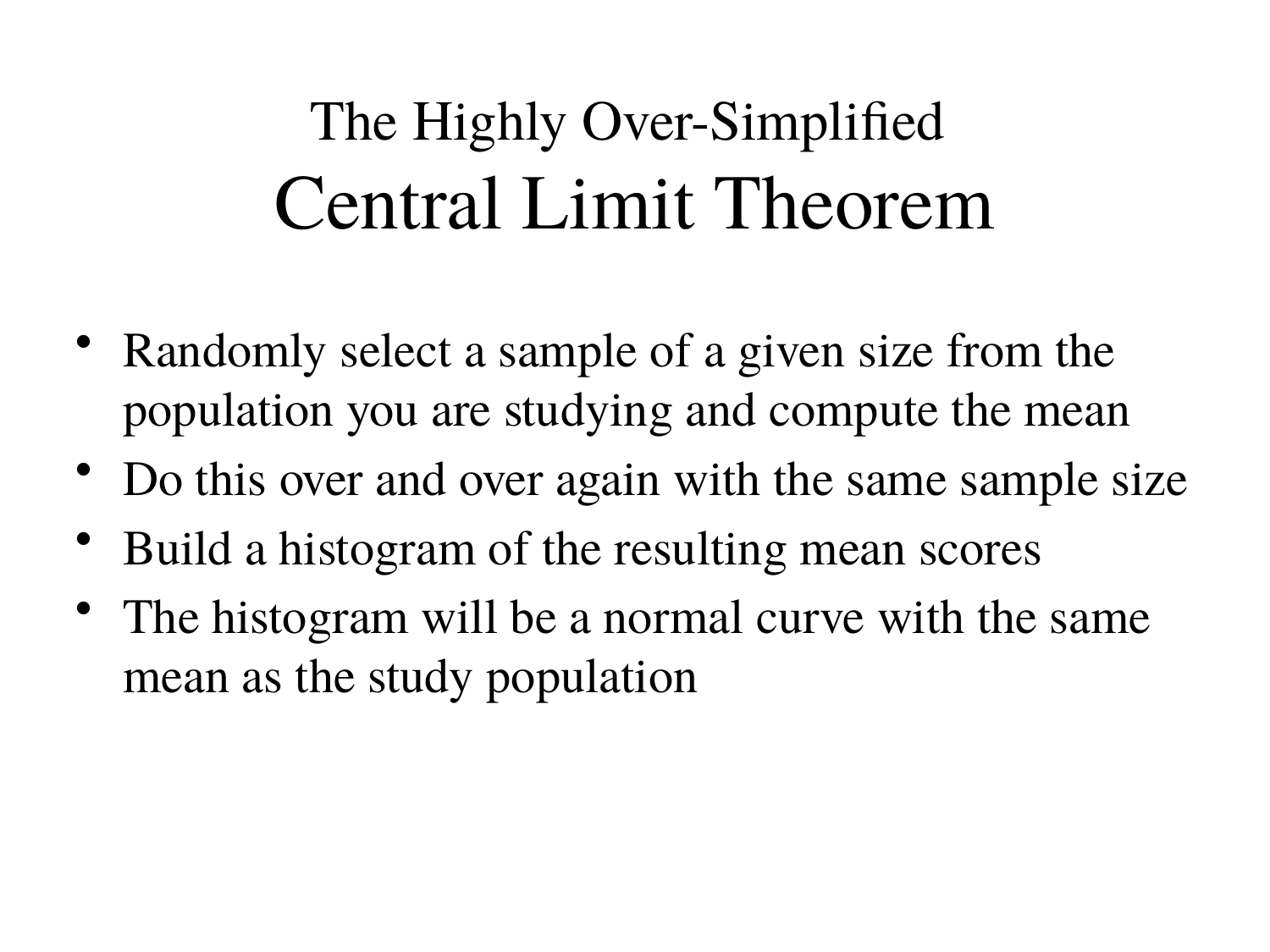

# The Highly Over-Simplified Central Limit Theorem
Randomly select a sample of a given size from the population you are studying and compute the mean
Do this over and over again with the same sample size
Build a histogram of the resulting mean scores
The histogram will be a normal curve with the same mean as the study population